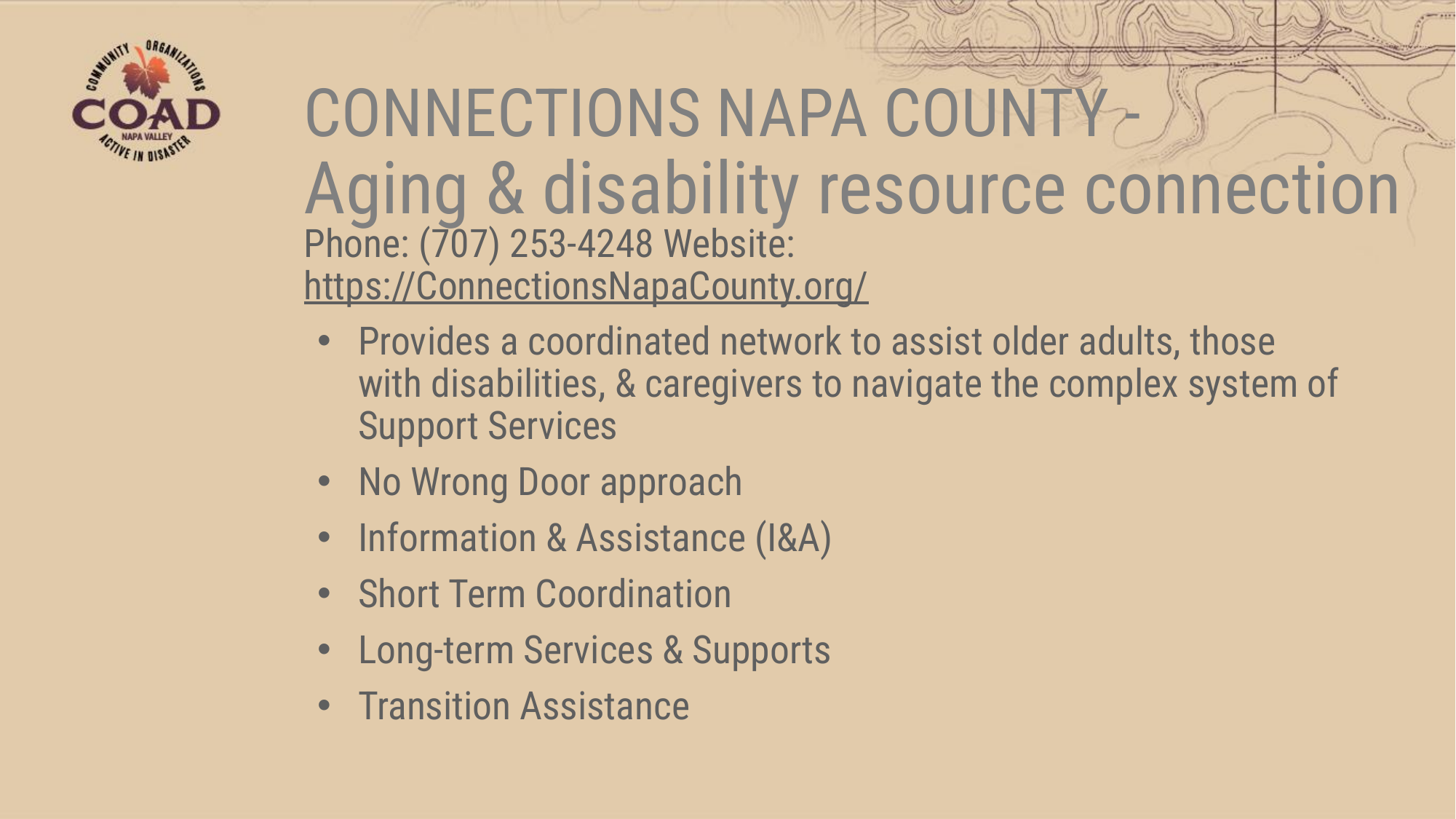

# CONNECTIONS NAPA COUNTY - Aging & disability resource connection
Phone: (707) 253-4248 Website: https://ConnectionsNapaCounty.org/
Provides a coordinated network to assist older adults, those with disabilities, & caregivers to navigate the complex system of Support Services
No Wrong Door approach
Information & Assistance (I&A)
Short Term Coordination
Long-term Services & Supports
Transition Assistance